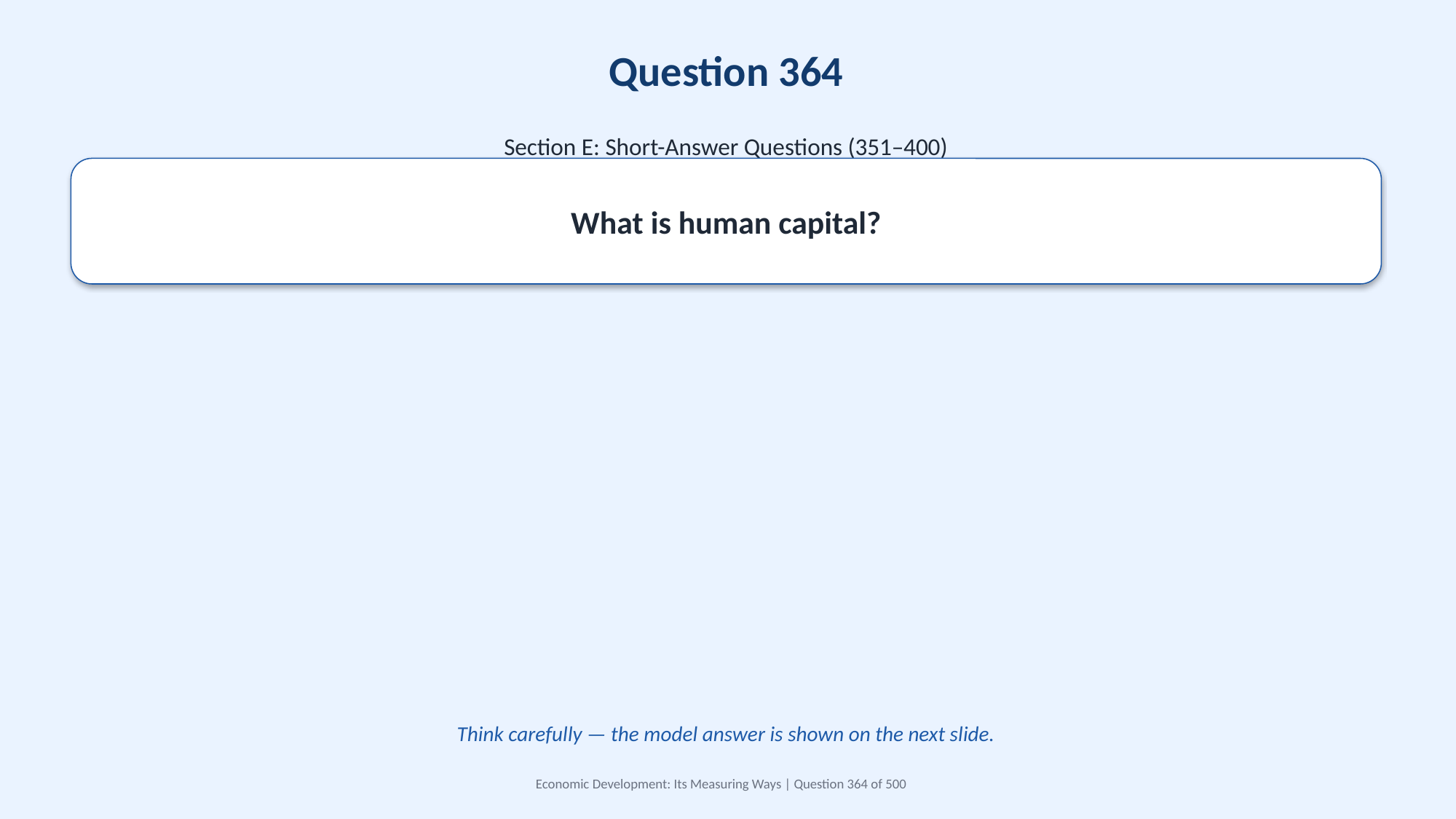

Question 364
Section E: Short-Answer Questions (351–400)
What is human capital?
Think carefully — the model answer is shown on the next slide.
Economic Development: Its Measuring Ways | Question 364 of 500